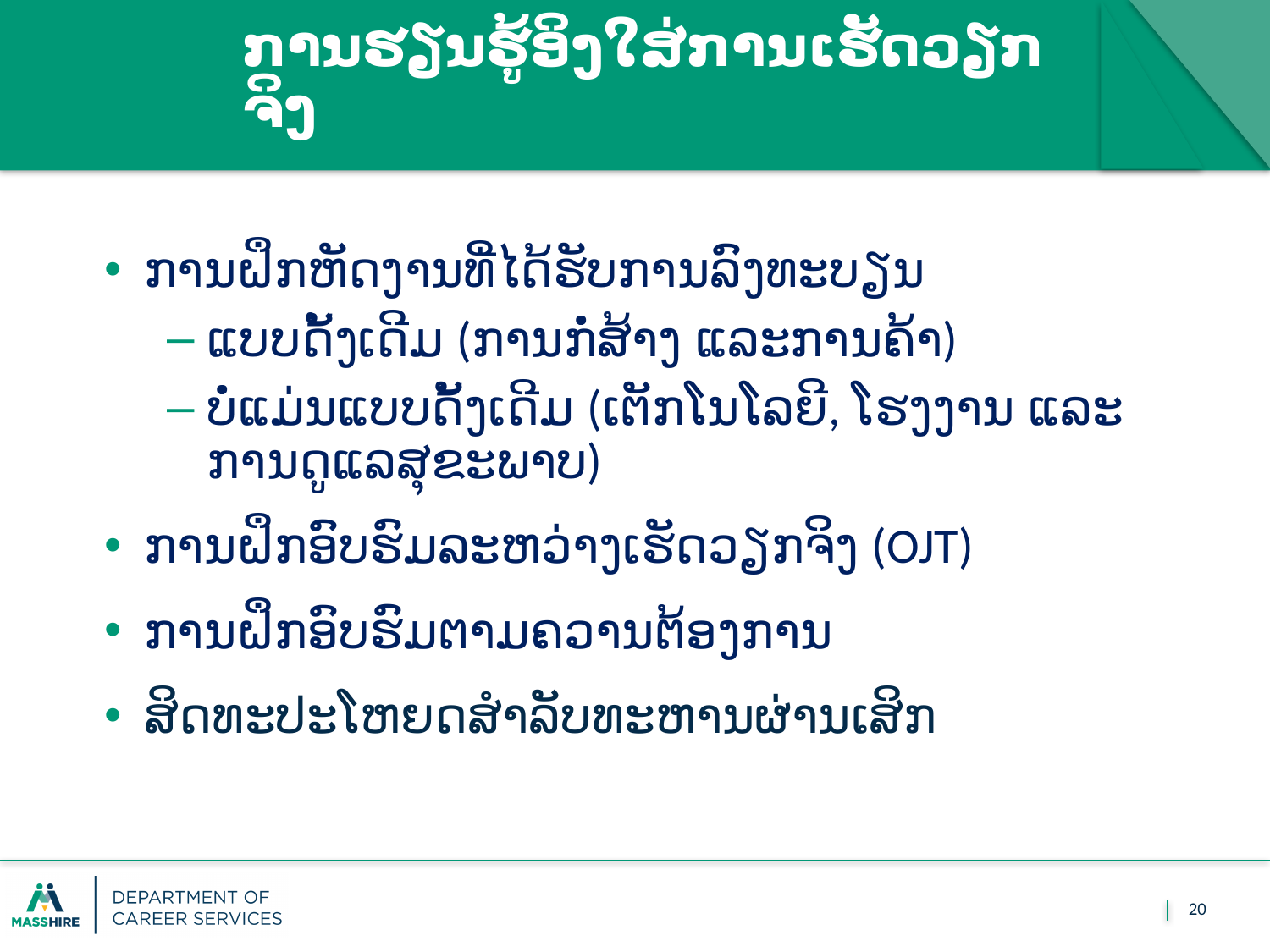

# ການຮຽນຮູ້ອິງໃສ່ການເຮັດວຽກຈິງ
ການຝຶກຫັດງານທີ່ໄດ້ຮັບການລົງທະບຽນ
ແບບດັ້ງເດີມ (ການກໍ່ສ້າງ ແລະການຄ້າ)
ບໍ່ແມ່ນແບບດັ້ງເດີມ (ເຕັກໂນໂລຍີ, ໂຮງງານ ແລະການດູແລສຸຂະພາບ)
ການຝຶກອົບຮົມລະຫວ່າງເຮັດວຽກຈິງ (OJT)
ການຝຶກອົບຮົມຕາມຄວານຕ້ອງການ
ສິດທະປະໂຫຍດສຳລັບທະຫານຜ່ານເສິກ

20